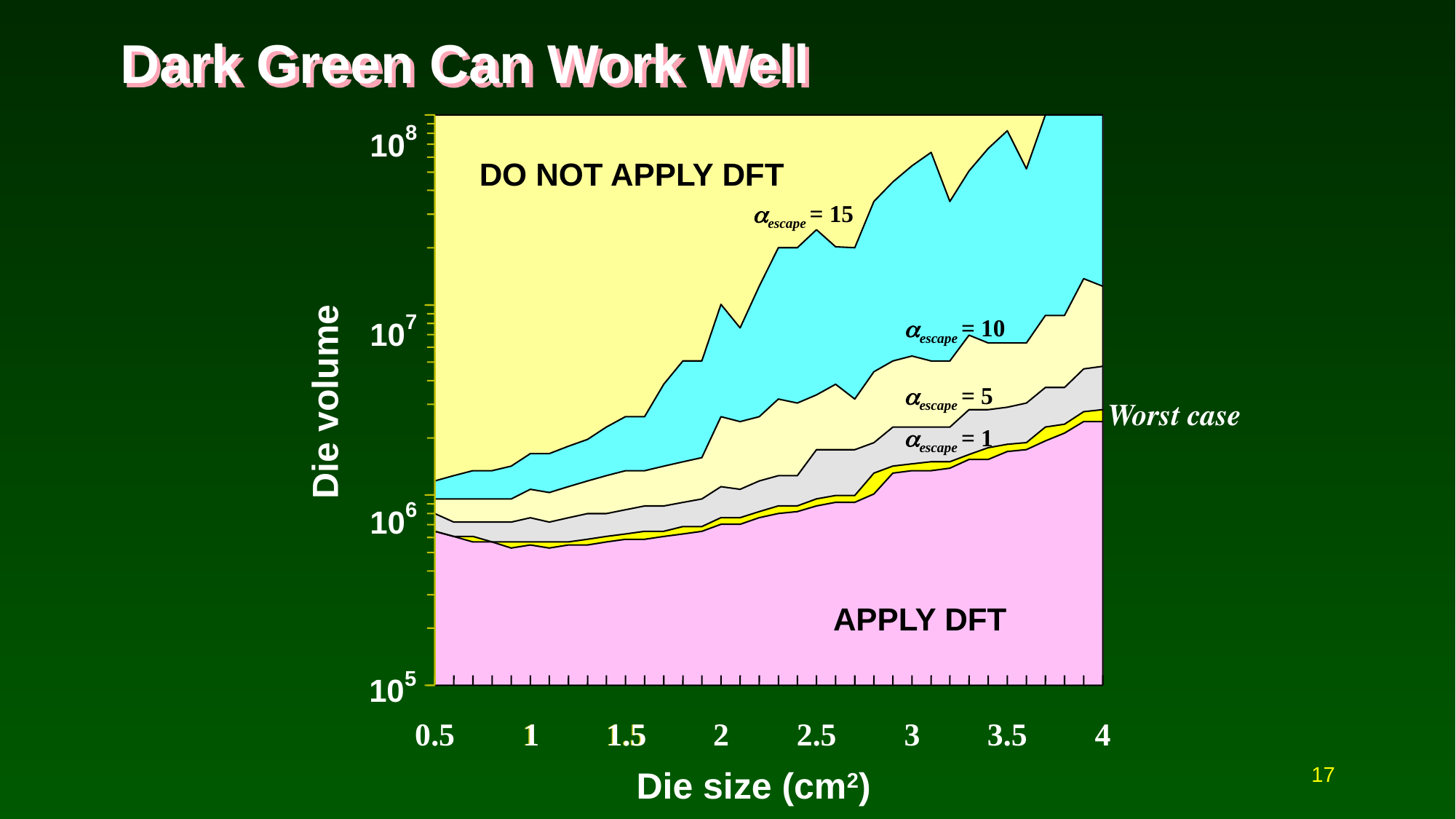

# Dark Green Can Work Well
8

10

DO NOT APPLY DFT

αescape = 15

7

αescape = 10
10

Die volume
αescape = 5

Worst case

αescape = 1

6

10

APPLY DFT

5
10

0.5
1
1
1.5
1.5
2
2.5
3
3.5
4
17
Die size (cm2)